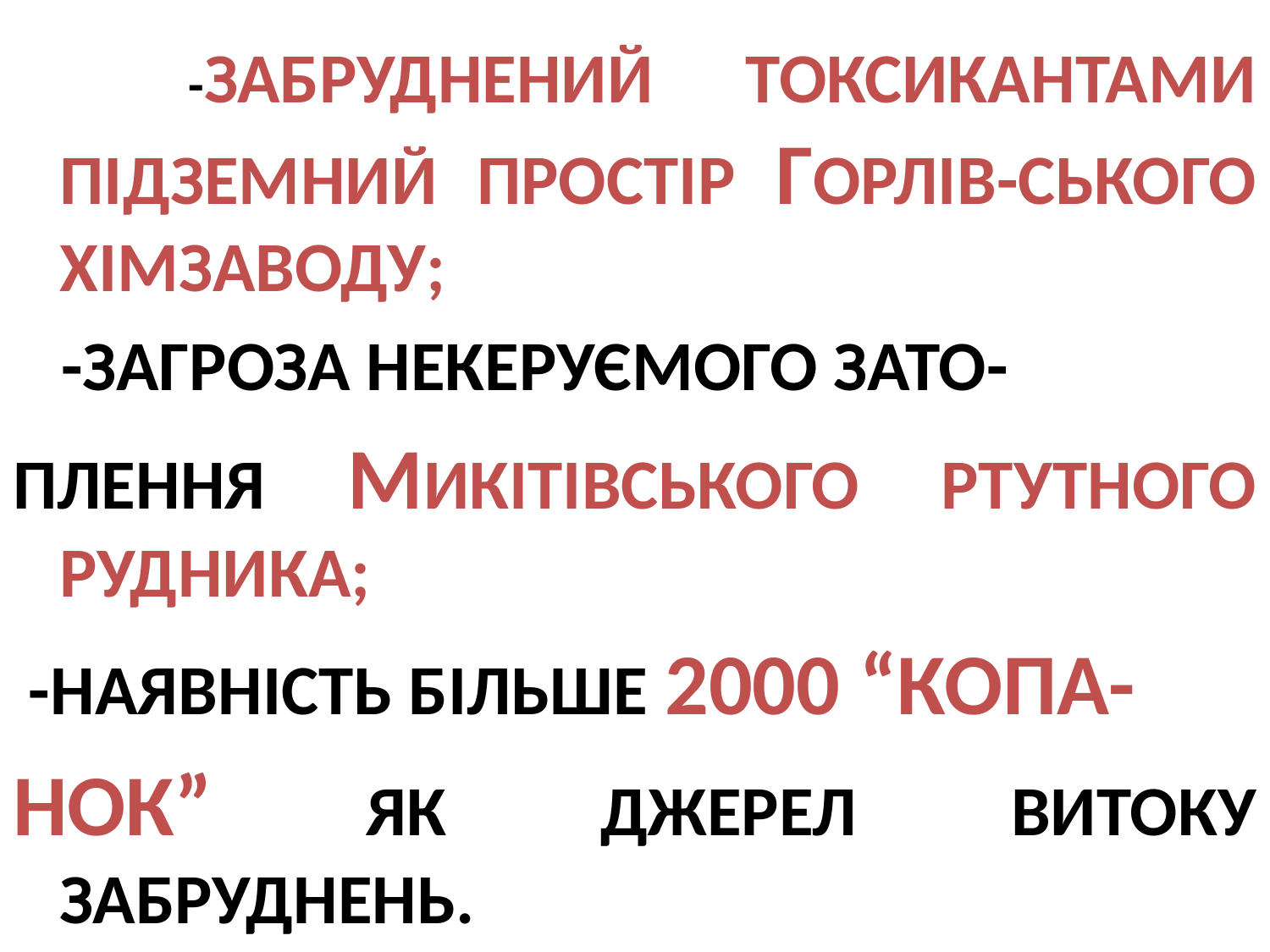

-ЗАБРУДНЕНИЙ ТОКСИКАНТАМИ ПІДЗЕМНИЙ ПРОСТІР ГОРЛІВ-СЬКОГО ХІМЗАВОДУ;
   -ЗАГРОЗА НЕКЕРУЄМОГО ЗАТО-
ПЛЕННЯ МИКІТІВСЬКОГО РТУТНОГО РУДНИКА;
 -НАЯВНІСТЬ БІЛЬШЕ 2000 “КОПА-
НОК” ЯК ДЖЕРЕЛ ВИТОКУ ЗАБРУДНЕНЬ.
#